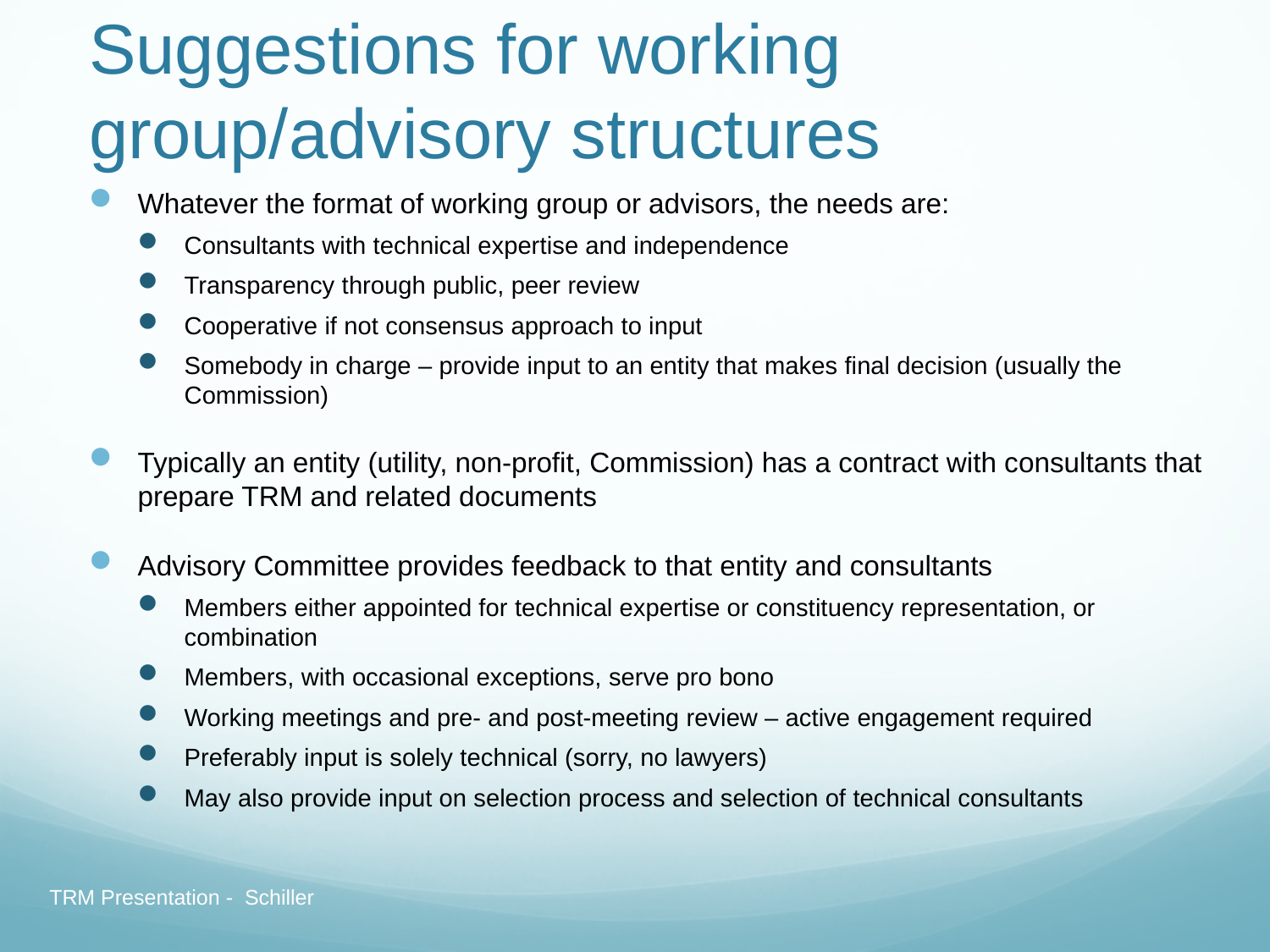

# Suggestions for working group/advisory structures
Whatever the format of working group or advisors, the needs are:
Consultants with technical expertise and independence
Transparency through public, peer review
Cooperative if not consensus approach to input
Somebody in charge – provide input to an entity that makes final decision (usually the Commission)
Typically an entity (utility, non-profit, Commission) has a contract with consultants that prepare TRM and related documents
Advisory Committee provides feedback to that entity and consultants
Members either appointed for technical expertise or constituency representation, or combination
Members, with occasional exceptions, serve pro bono
Working meetings and pre- and post-meeting review – active engagement required
Preferably input is solely technical (sorry, no lawyers)
May also provide input on selection process and selection of technical consultants

TRM Presentation -  Schiller